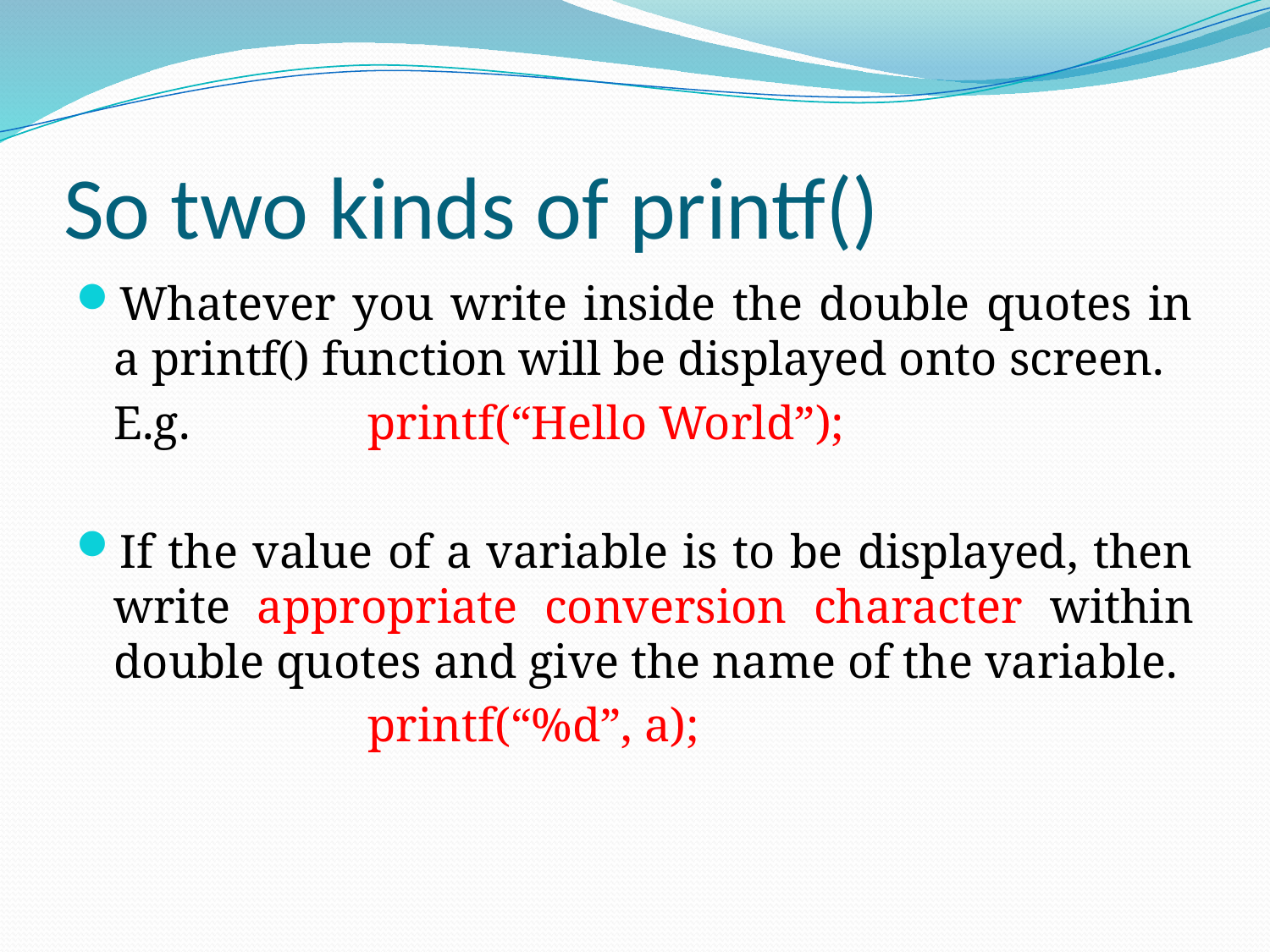

# So two kinds of printf()
Whatever you write inside the double quotes in a printf() function will be displayed onto screen.
	E.g.		printf(“Hello World”);

If the value of a variable is to be displayed, then write appropriate conversion character within double quotes and give the name of the variable.
			printf(“%d”, a);